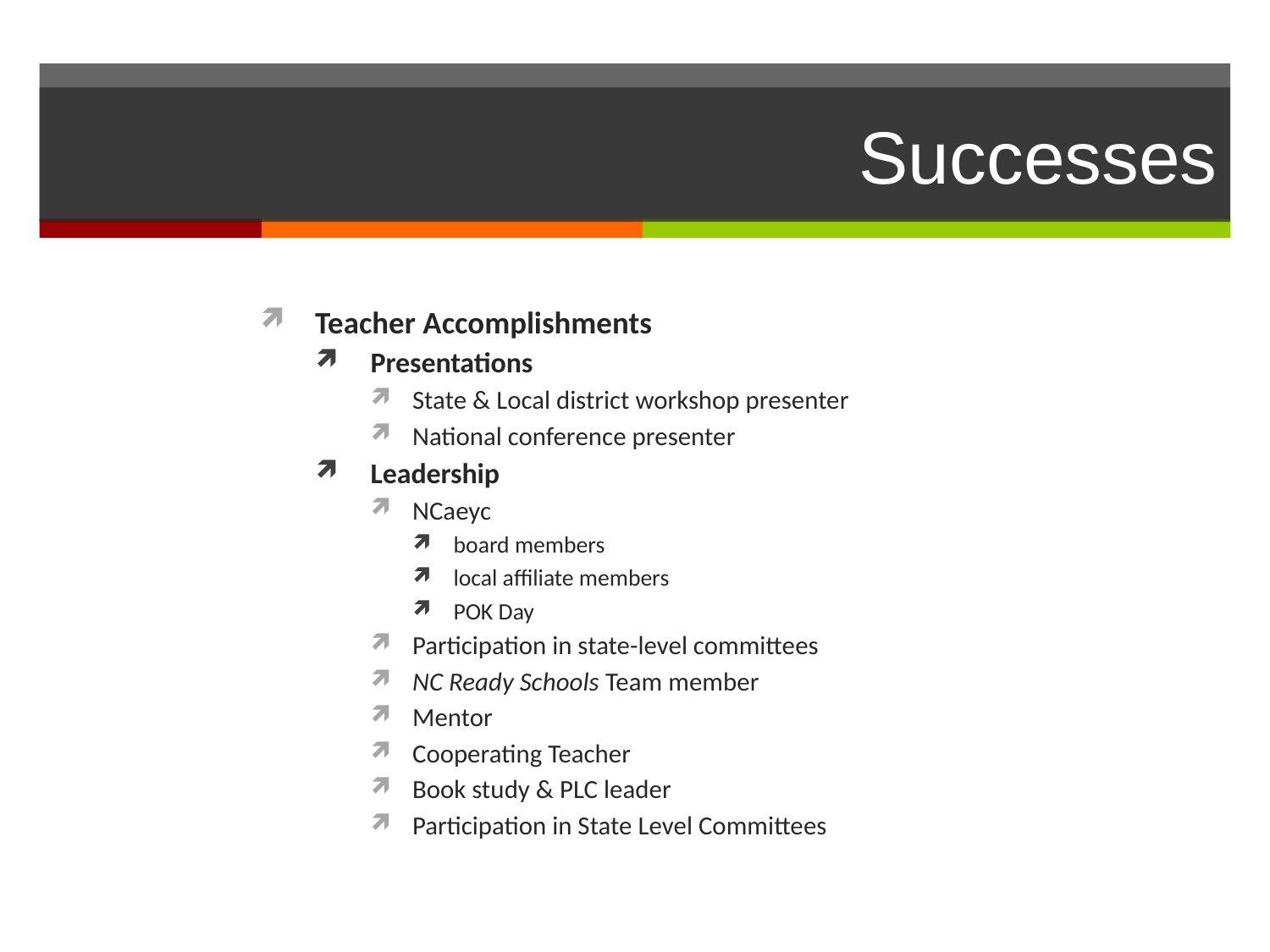

# Successes
Teacher Accomplishments
Presentations
State & Local district workshop presenter
National conference presenter
Leadership
NCaeyc
board members
local affiliate members
POK Day
Participation in state-level committees
NC Ready Schools Team member
Mentor
Cooperating Teacher
Book study & PLC leader
Participation in State Level Committees